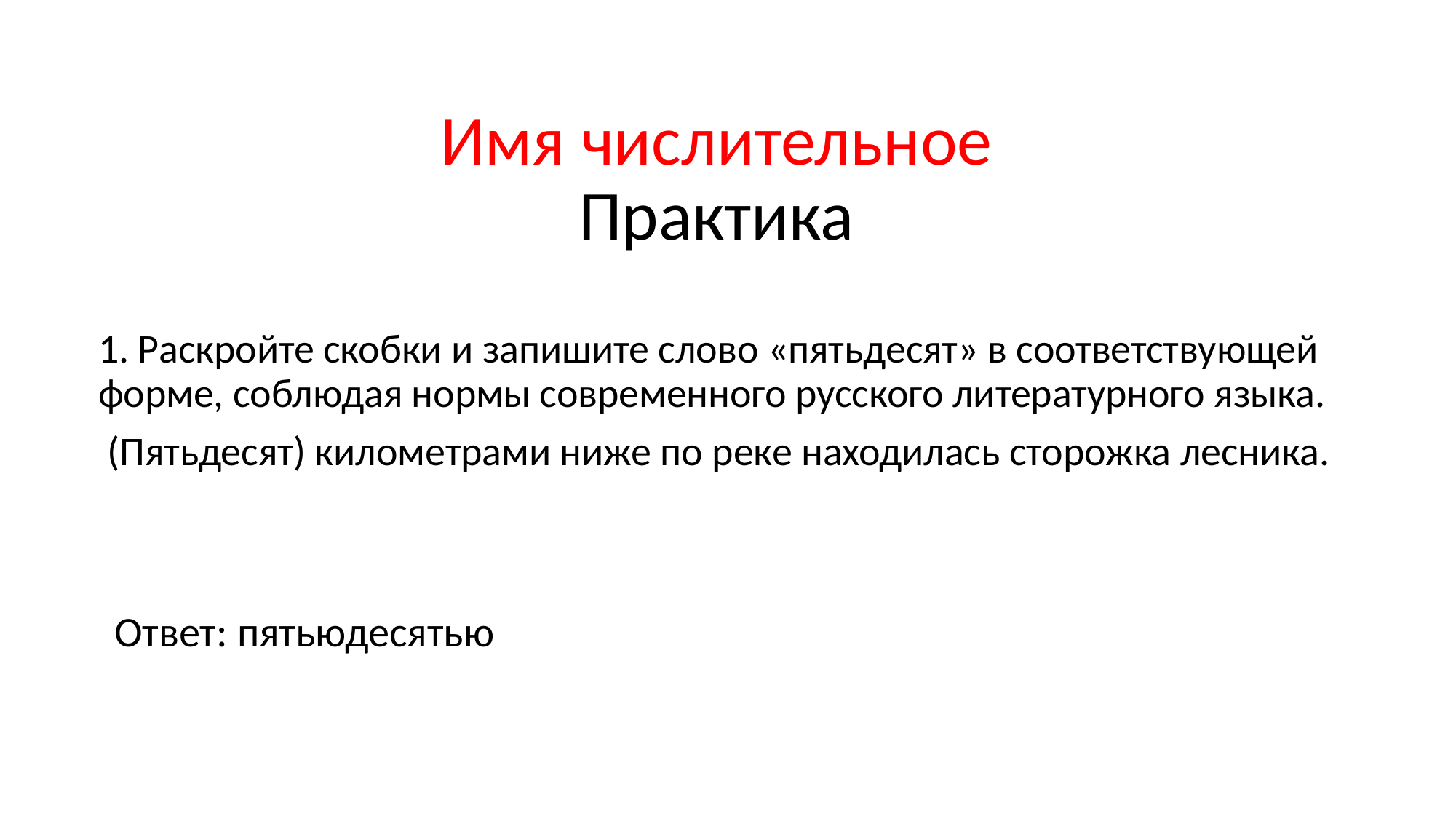

Имя числительное
Практика

1. Раскройте скобки и запишите слово «пятьдесят» в соответствующей форме, соблюдая нормы современного русского литературного языка.
 (Пятьдесят) километрами ниже по реке находилась сторожка лесника.

Ответ: пятьюдесятью